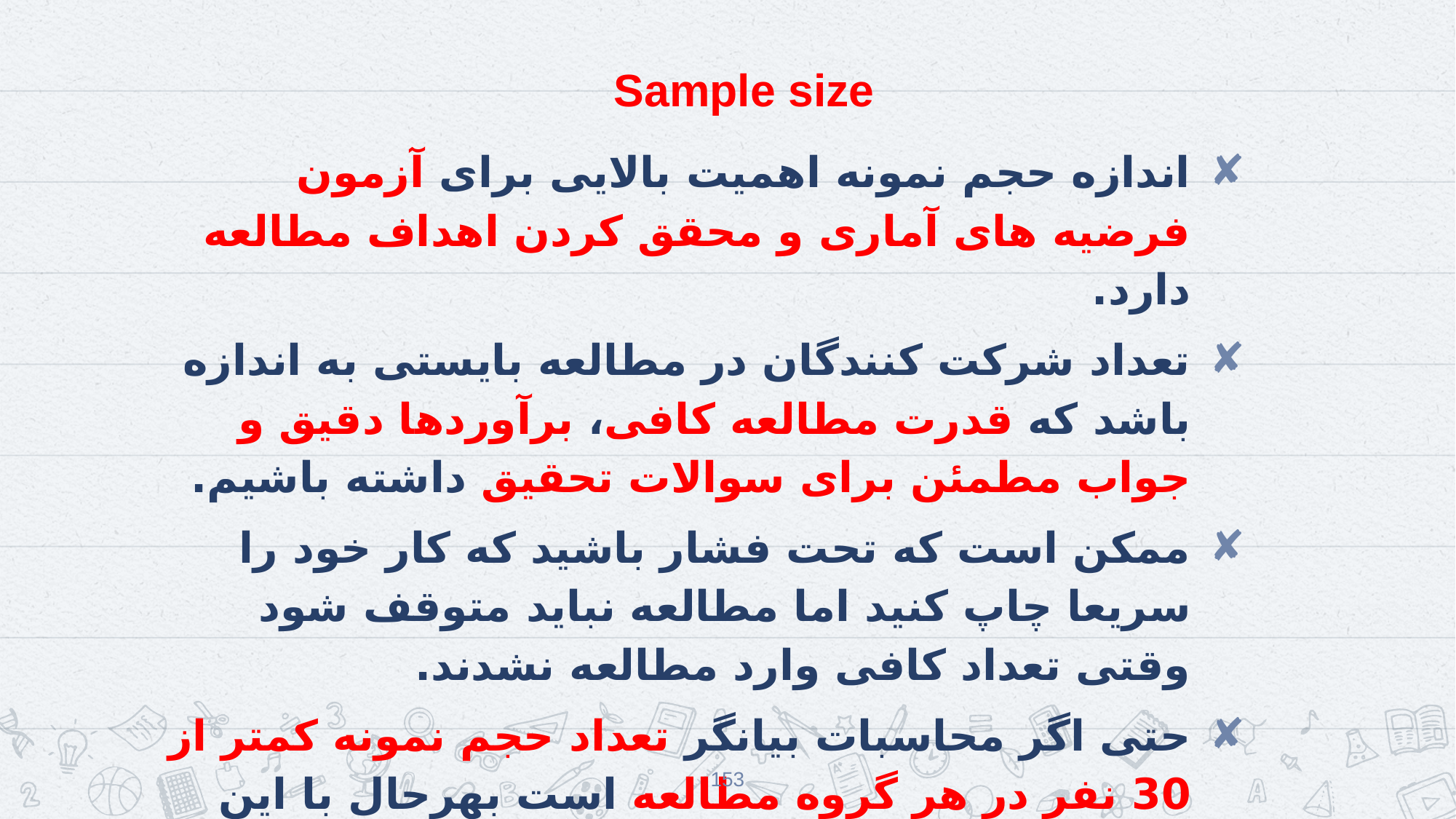

# Sample size
اندازه حجم نمونه اهمیت بالایی برای آزمون فرضیه های آماری و محقق کردن اهداف مطالعه دارد.
تعداد شرکت کنندگان در مطالعه بایستی به اندازه باشد که قدرت مطالعه کافی، برآوردها دقیق و جواب مطمئن برای سوالات تحقیق داشته باشیم.
ممکن است که تحت فشار باشید که کار خود را سریعا چاپ کنید اما مطالعه نباید متوقف شود وقتی تعداد کافی وارد مطالعه نشدند.
حتی اگر محاسبات بیانگر تعداد حجم نمونه کمتر از 30 نفر در هر گروه مطالعه است بهرحال با این حجم نمونه مناسب بودن روش های آماری، دقت برآوردها و تعمیم پذیری نتایج زیر سوال است.
بعضی مواقع لازم مفروضات حجم نمونه را توضیح دهید.
153